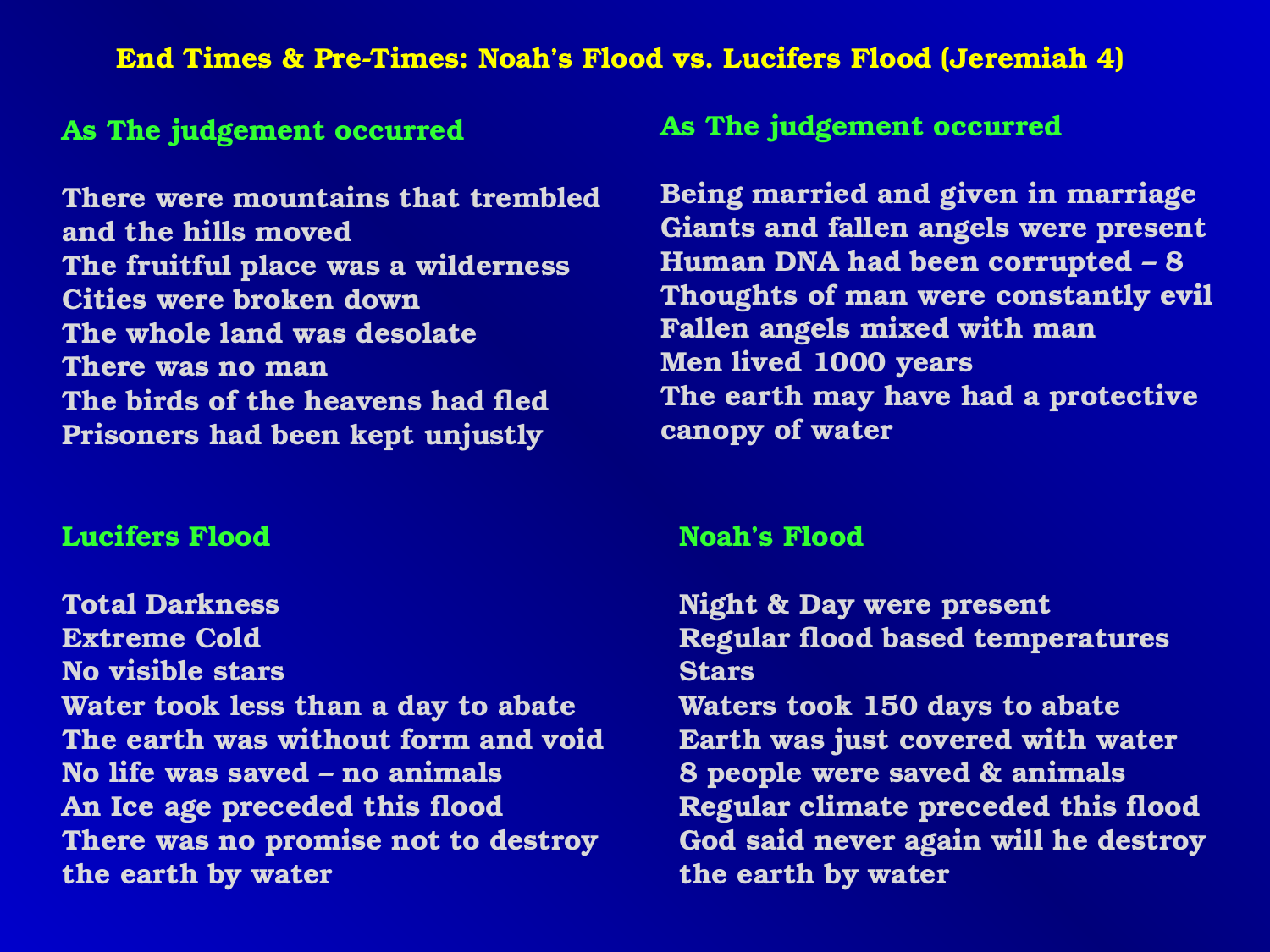

End Times & Pre-Times: Noah’s Flood vs. Lucifers Flood (Jeremiah 4)
As The judgement occurred

Being married and given in marriage
Giants and fallen angels were present
Human DNA had been corrupted – 8
Thoughts of man were constantly evil
Fallen angels mixed with man
Men lived 1000 years
The earth may have had a protective canopy of water
As The judgement occurred

There were mountains that trembled
and the hills moved
The fruitful place was a wilderness
Cities were broken down
The whole land was desolate
There was no man
The birds of the heavens had fled
Prisoners had been kept unjustly

Noah’s Flood

Night & Day were present
Regular flood based temperatures
Stars
Waters took 150 days to abate
Earth was just covered with water
8 people were saved & animals
Regular climate preceded this flood
God said never again will he destroy the earth by water
Lucifers Flood

Total Darkness
Extreme Cold
No visible stars
Water took less than a day to abate
The earth was without form and void
No life was saved – no animals
An Ice age preceded this flood
There was no promise not to destroy the earth by water